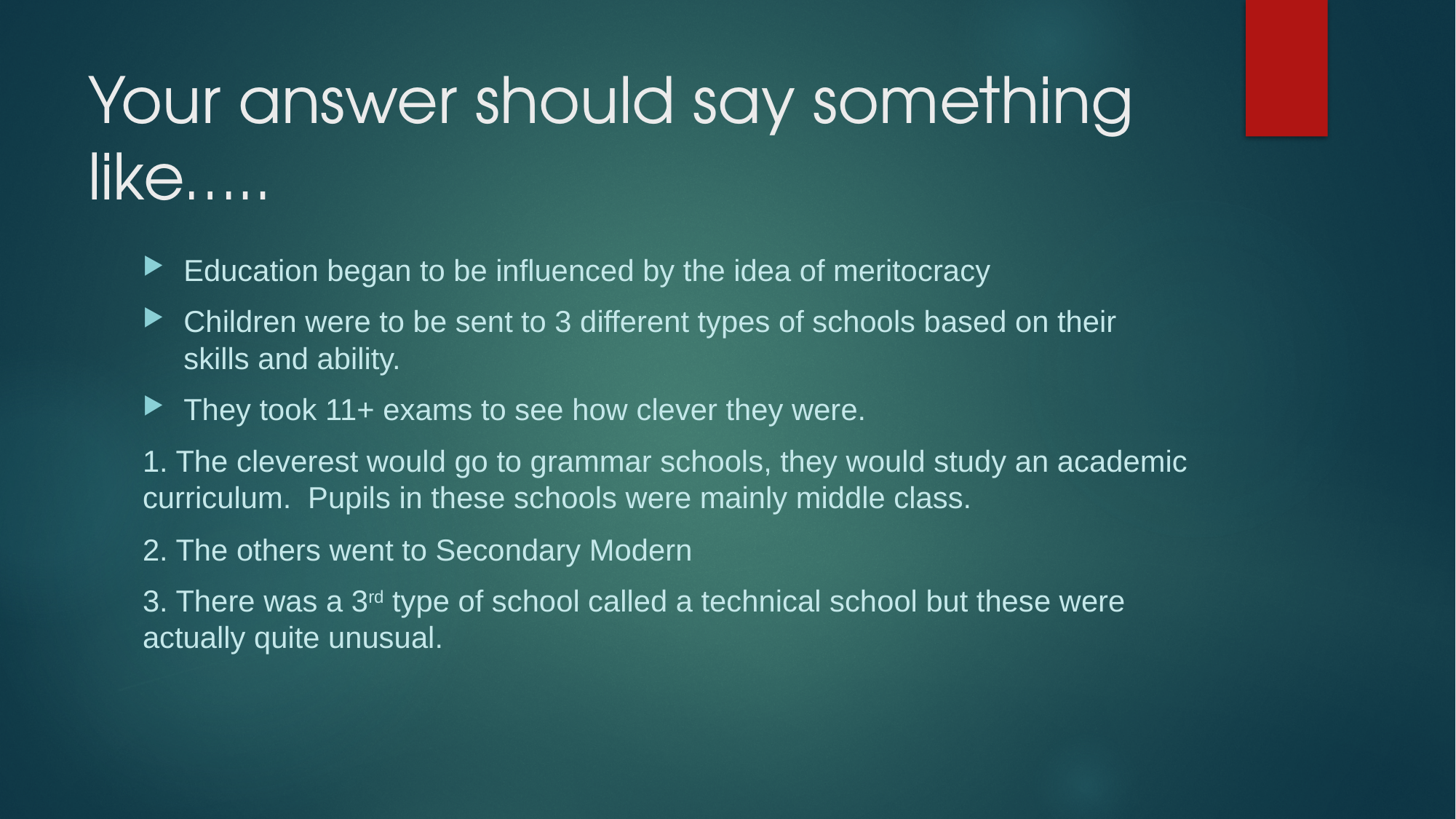

# Your answer should say something like…..
Education began to be influenced by the idea of meritocracy
Children were to be sent to 3 different types of schools based on their skills and ability.
They took 11+ exams to see how clever they were.
1. The cleverest would go to grammar schools, they would study an academic curriculum.  Pupils in these schools were mainly middle class.
2. The others went to Secondary Modern
3. There was a 3rd type of school called a technical school but these were actually quite unusual.